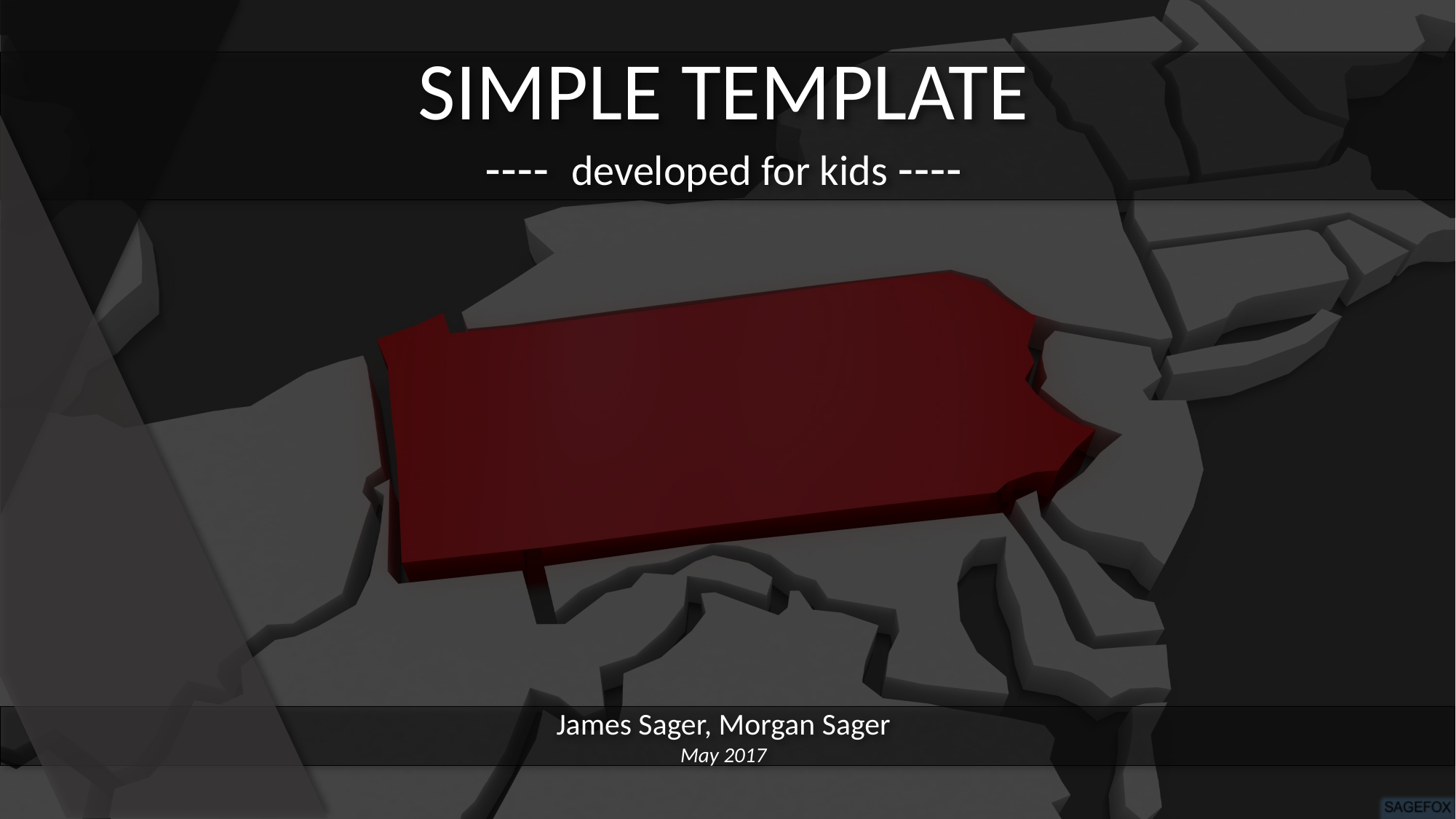

SIMPLE TEMPLATE
----  developed for kids ----

James Sager, Morgan Sager
May 2017